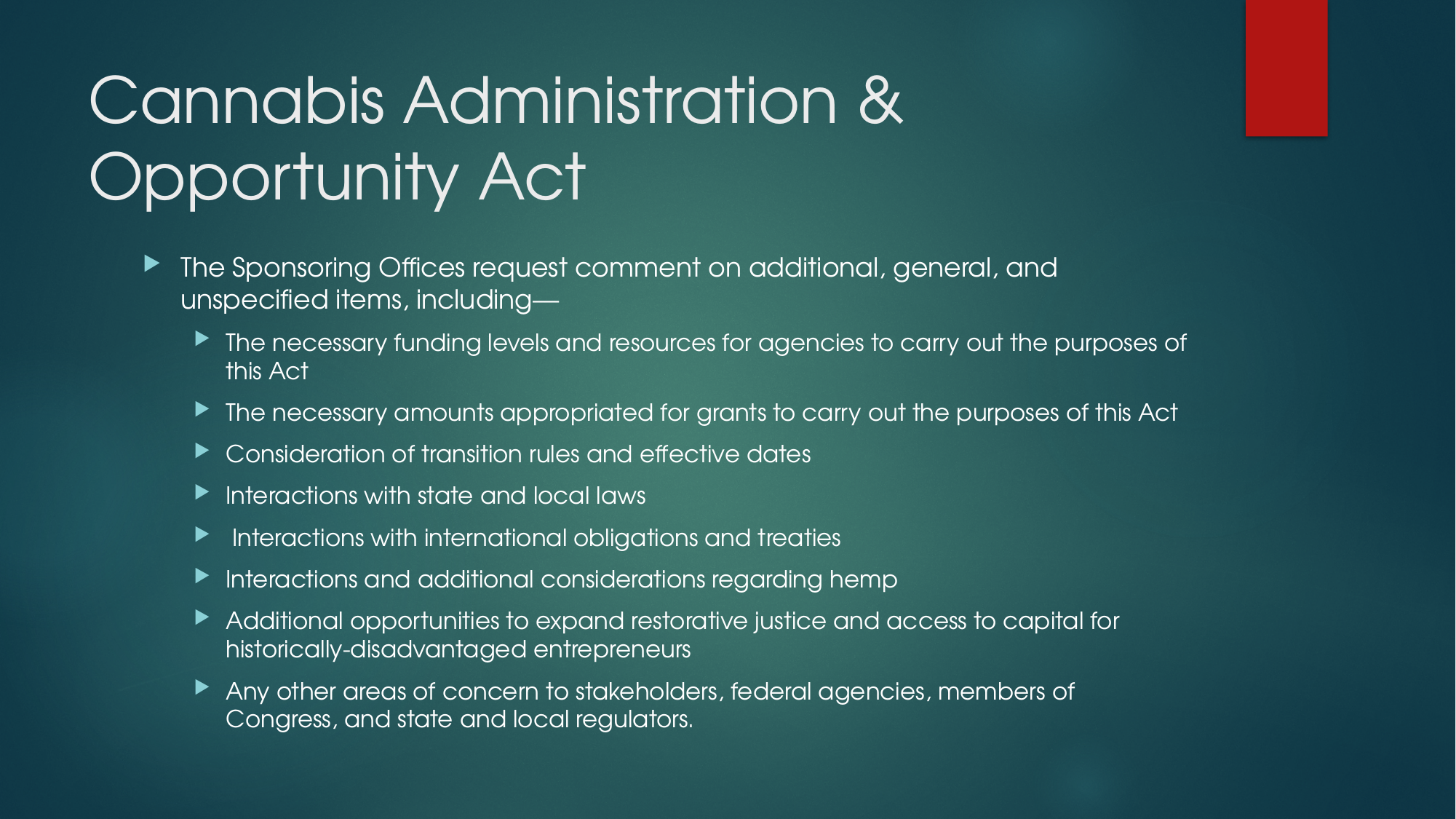

# Cannabis Administration & Opportunity Act
The Sponsoring Offices request comment on additional, general, and unspecified items, including—
The necessary funding levels and resources for agencies to carry out the purposes of this Act
The necessary amounts appropriated for grants to carry out the purposes of this Act
Consideration of transition rules and effective dates
Interactions with state and local laws
 Interactions with international obligations and treaties
Interactions and additional considerations regarding hemp
Additional opportunities to expand restorative justice and access to capital for historically-disadvantaged entrepreneurs
Any other areas of concern to stakeholders, federal agencies, members of Congress, and state and local regulators.